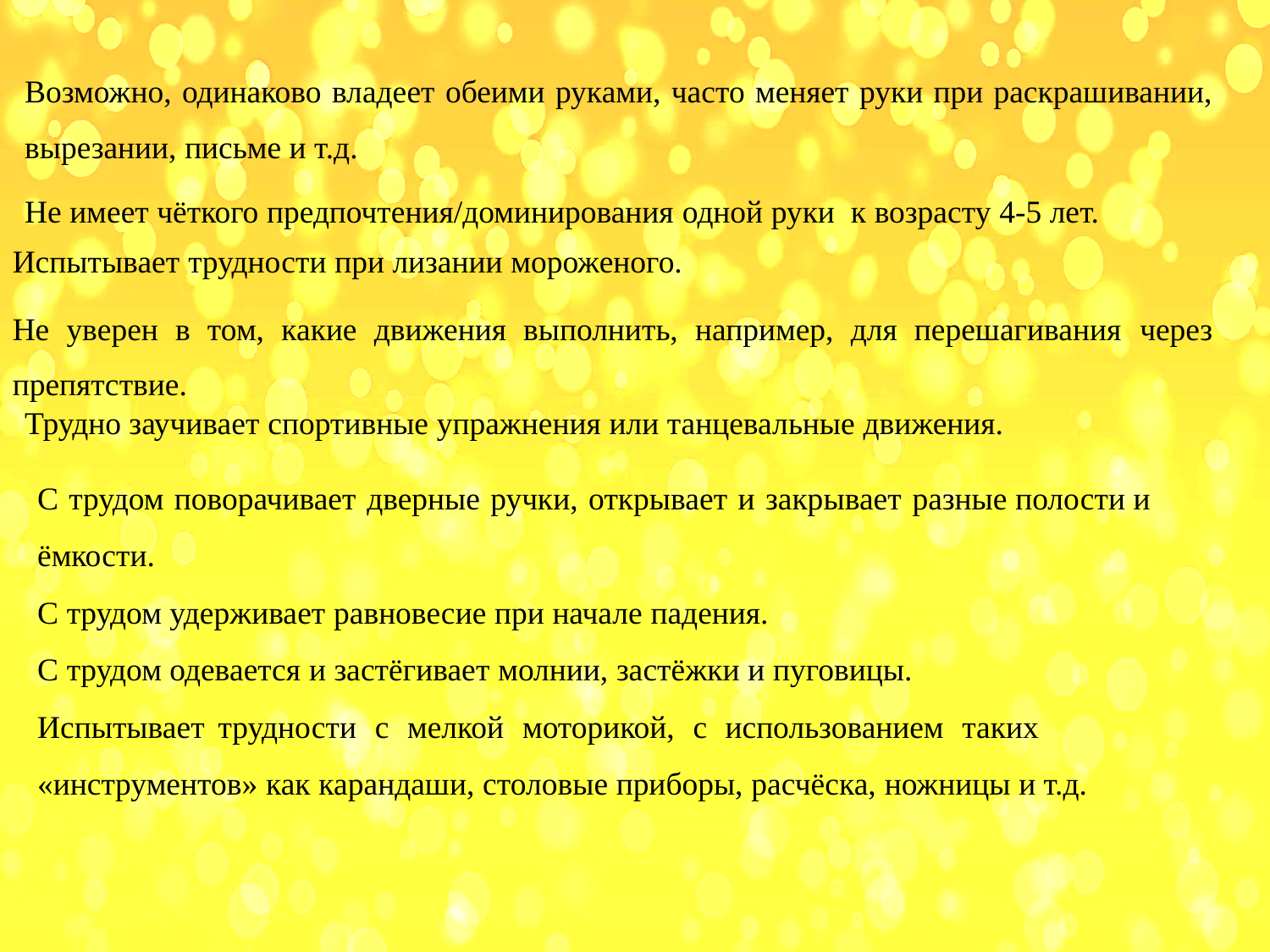

Возможно, одинаково владеет обеими руками, часто меняет руки при раскрашивании, вырезании, письме и т.д.
Не имеет чёткого предпочтения/доминирования одной руки  к возрасту 4-5 лет.
Испытывает трудности при лизании мороженого.
Не уверен в том, какие движения выполнить, например, для перешагивания через препятствие.
Трудно заучивает спортивные упражнения или танцевальные движения.
С трудом поворачивает дверные ручки, открывает и закрывает разные полости и ёмкости.
С трудом удерживает равновесие при начале падения.
С трудом одевается и застёгивает молнии, застёжки и пуговицы.
Испытывает трудности с мелкой моторикой, с использованием таких «инструментов» как карандаши, столовые приборы, расчёска, ножницы и т.д.